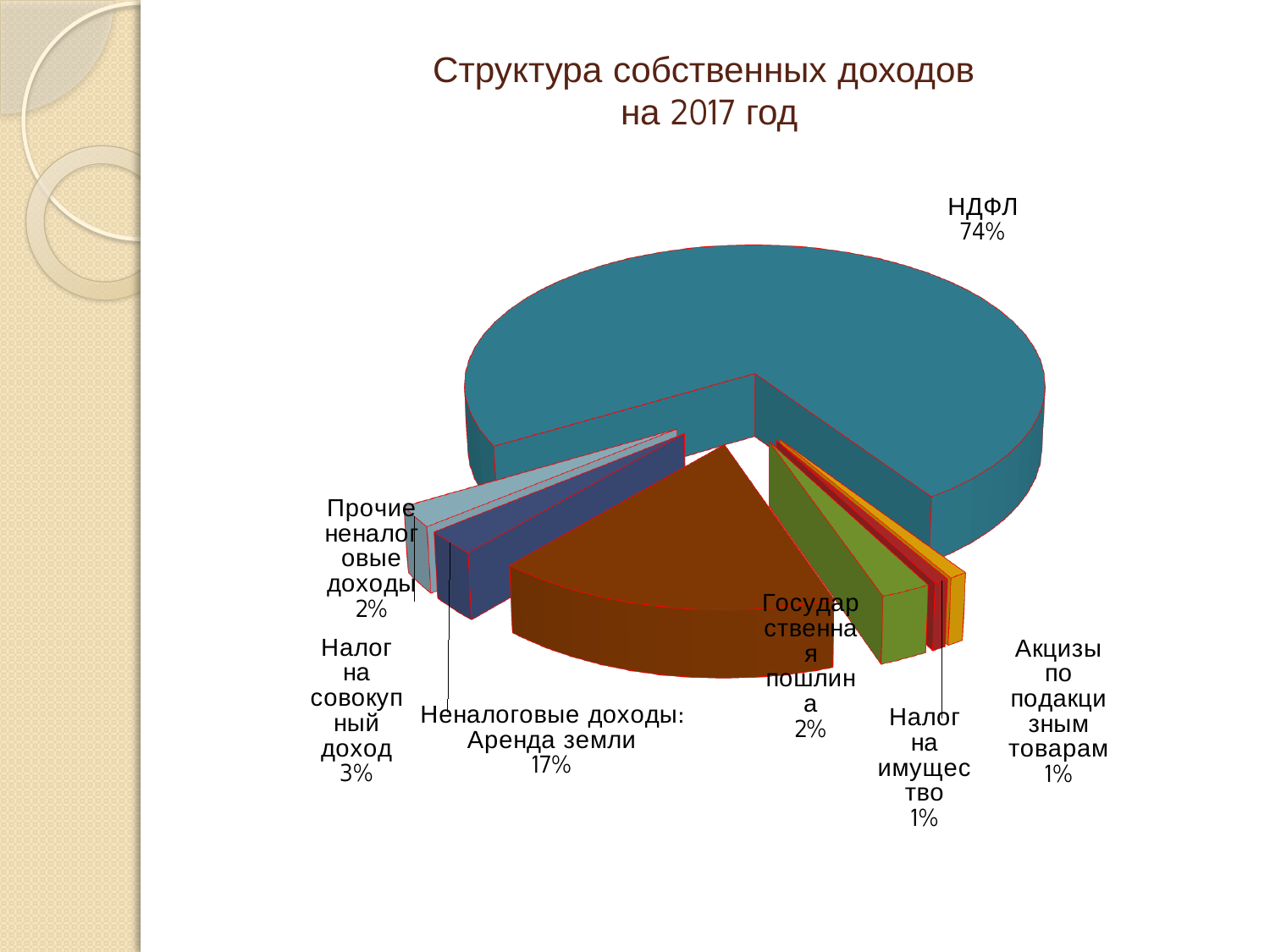

# Структура собственных доходов на 2017 год

[unsupported chart]